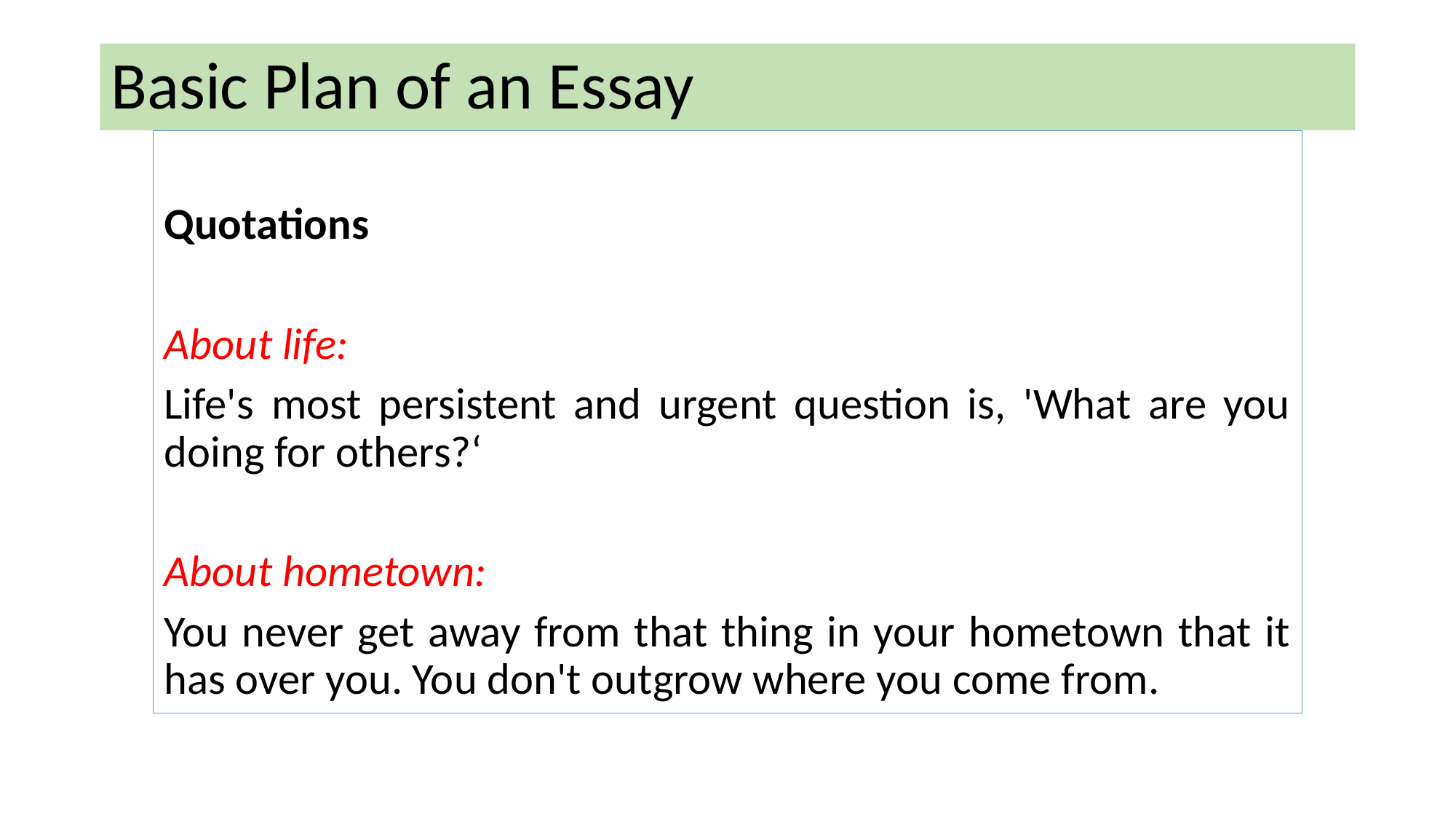

# Basic Plan of an Essay

Quotations

About life:
Life's most persistent and urgent question is, 'What are you doing for others?‘

About hometown:
You never get away from that thing in your hometown that it has over you. You don't outgrow where you come from.